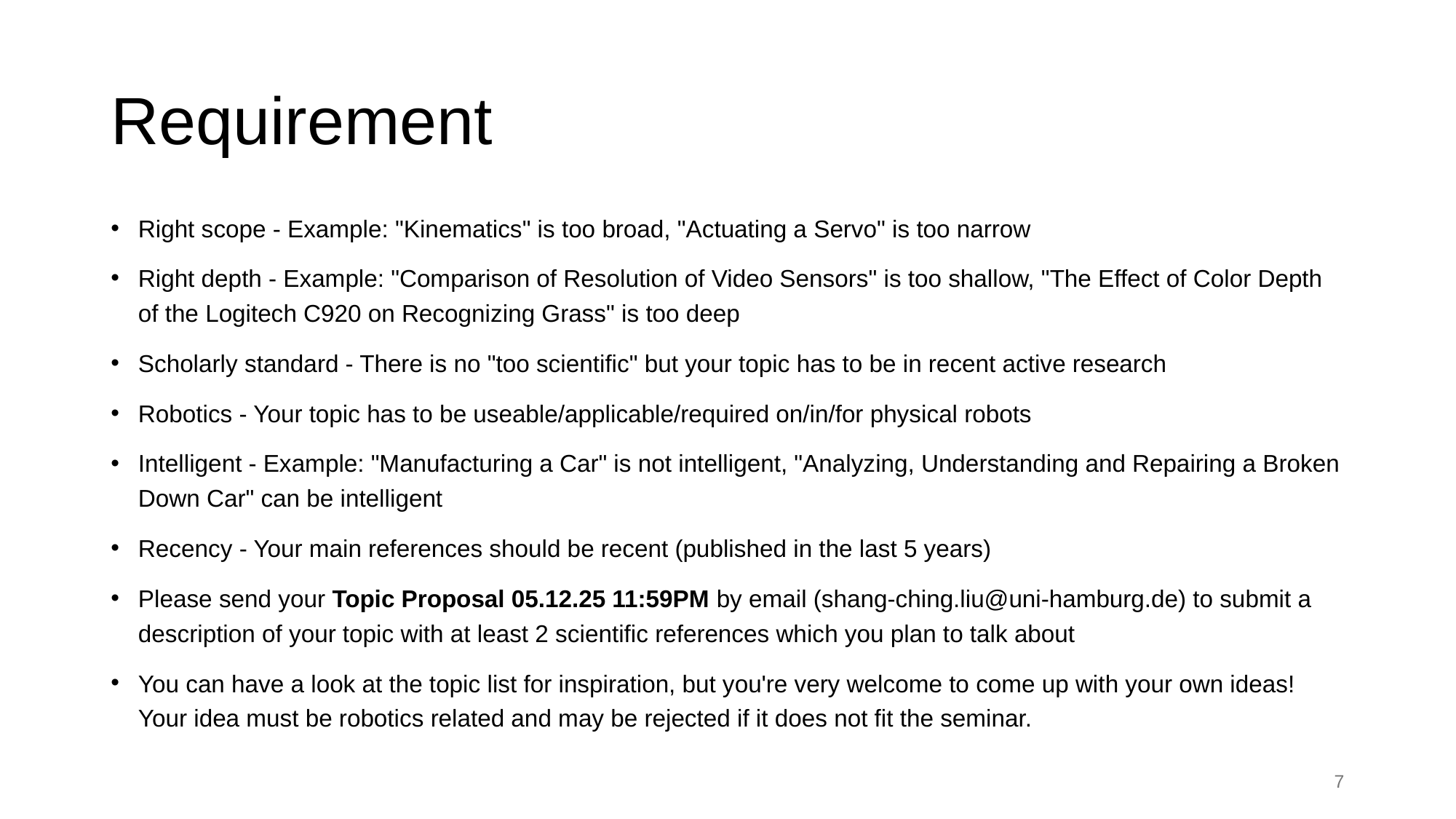

# Requirement
Right scope - Example: "Kinematics" is too broad, "Actuating a Servo" is too narrow
Right depth - Example: "Comparison of Resolution of Video Sensors" is too shallow, "The Effect of Color Depth of the Logitech C920 on Recognizing Grass" is too deep
Scholarly standard - There is no "too scientific" but your topic has to be in recent active research
Robotics - Your topic has to be useable/applicable/required on/in/for physical robots
Intelligent - Example: "Manufacturing a Car" is not intelligent, "Analyzing, Understanding and Repairing a Broken Down Car" can be intelligent
Recency - Your main references should be recent (published in the last 5 years)
Please send your Topic Proposal 05.12.25 11:59PM by email (shang-ching.liu@uni-hamburg.de) to submit a description of your topic with at least 2 scientific references which you plan to talk about
You can have a look at the topic list for inspiration, but you're very welcome to come up with your own ideas! Your idea must be robotics related and may be rejected if it does not fit the seminar.
7